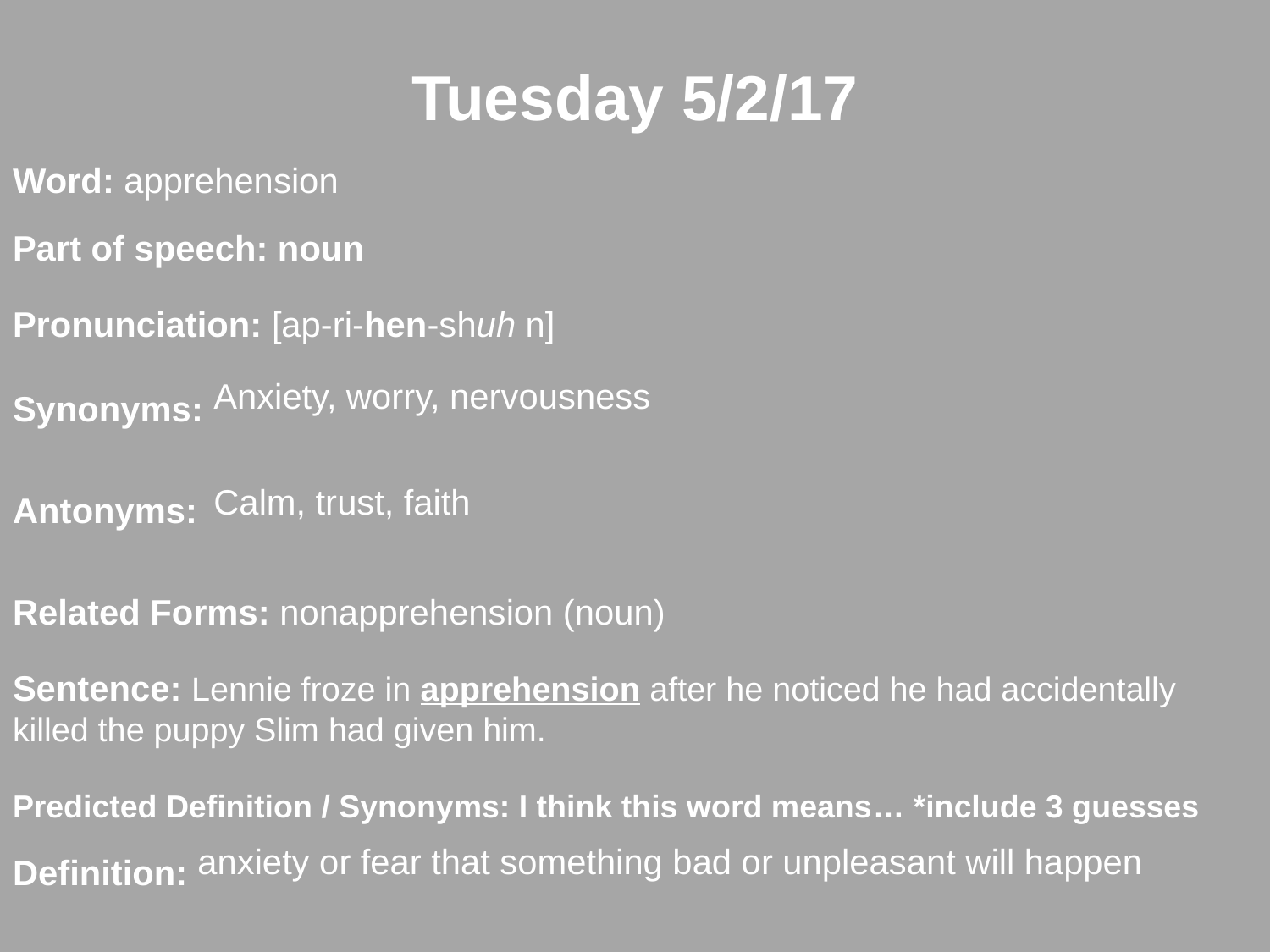

Tuesday 5/2/17

Word: apprehension

Part of speech: noun

Pronunciation: [ap-ri-hen-shuh n]

Synonyms:

Antonyms:

Related Forms: nonapprehension (noun)

Sentence: Lennie froze in apprehension after he noticed he had accidentally killed the puppy Slim had given him.

Predicted Definition / Synonyms: I think this word means… *include 3 guesses

Definition:

Anxiety, worry, nervousness
Calm, trust, faith
anxiety or fear that something bad or unpleasant will happen